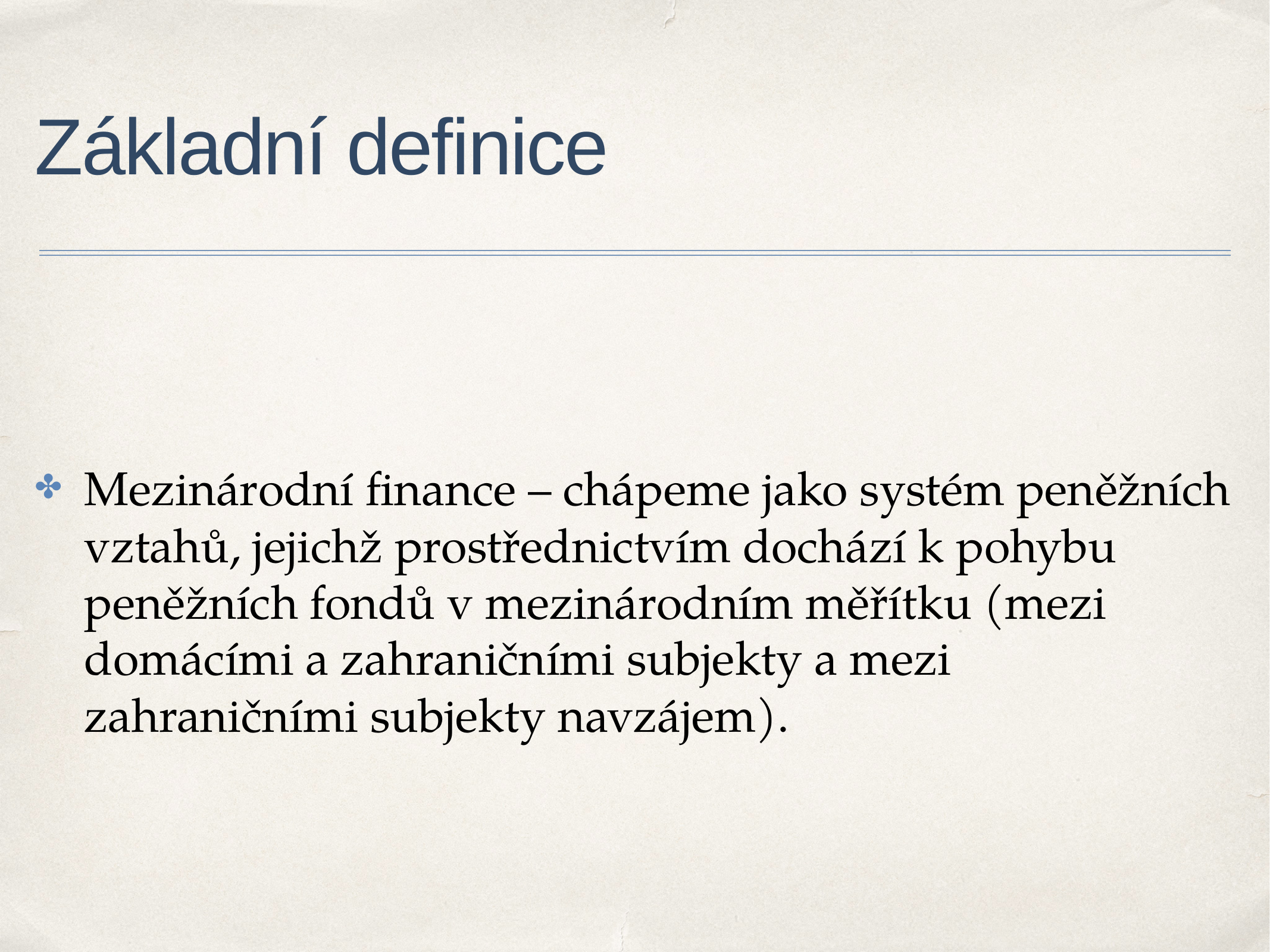

# Základní definice
Mezinárodní finance – chápeme jako systém peněžních vztahů, jejichž prostřednictvím dochází k pohybu peněžních fondů v mezinárodním měřítku (mezi domácími a zahraničními subjekty a mezi  zahraničními subjekty navzájem).